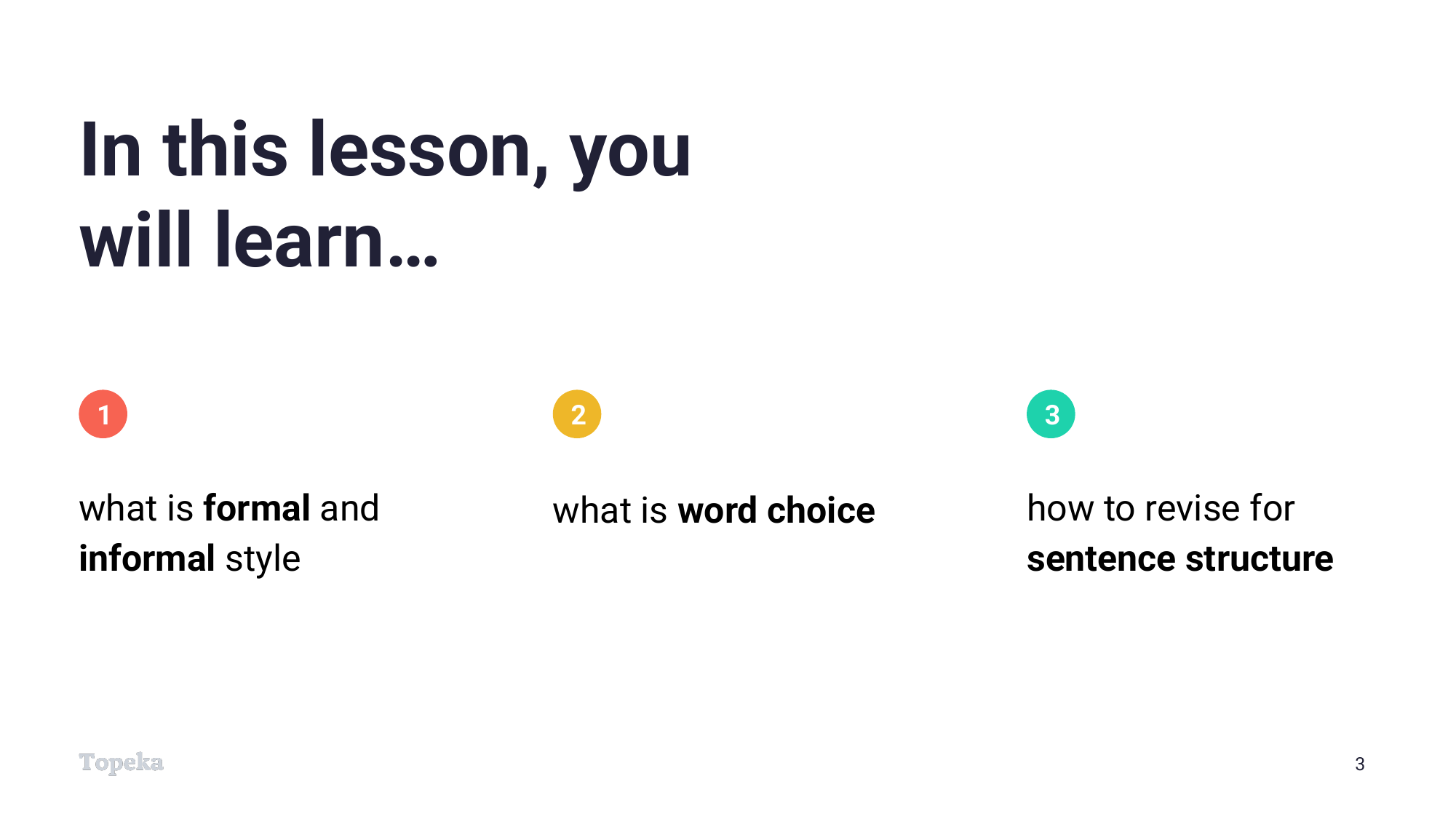

# In this lesson, you will learn…
what is formal and informal style
what is word choice
how to revise for sentence structure